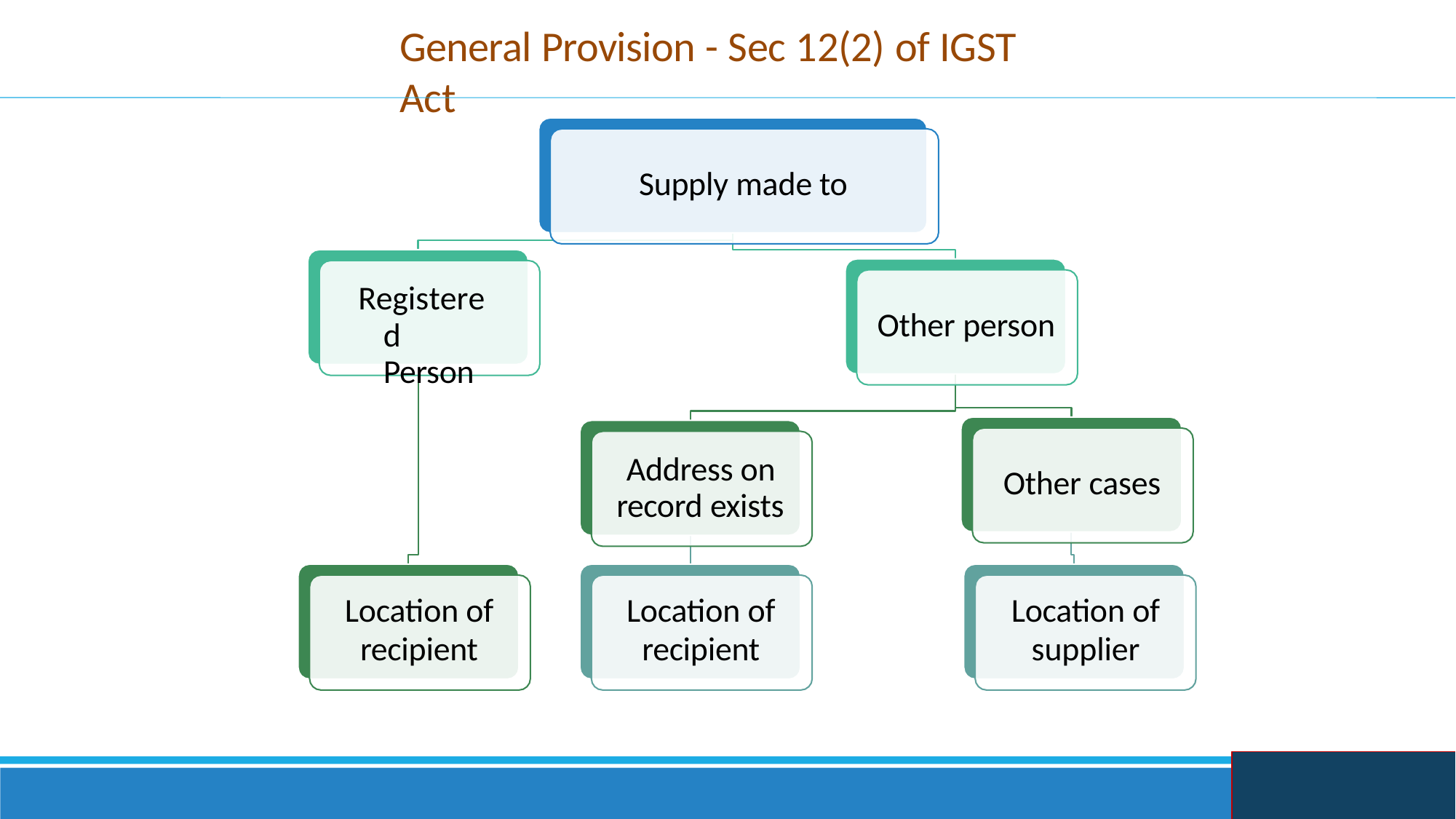

# General Provision - Sec 12(2) of IGST Act

Supply made to

Registered  Person
Other person

Address on  record exists
Other cases

Location of
recipient
Location of
recipient
Location of
supplier